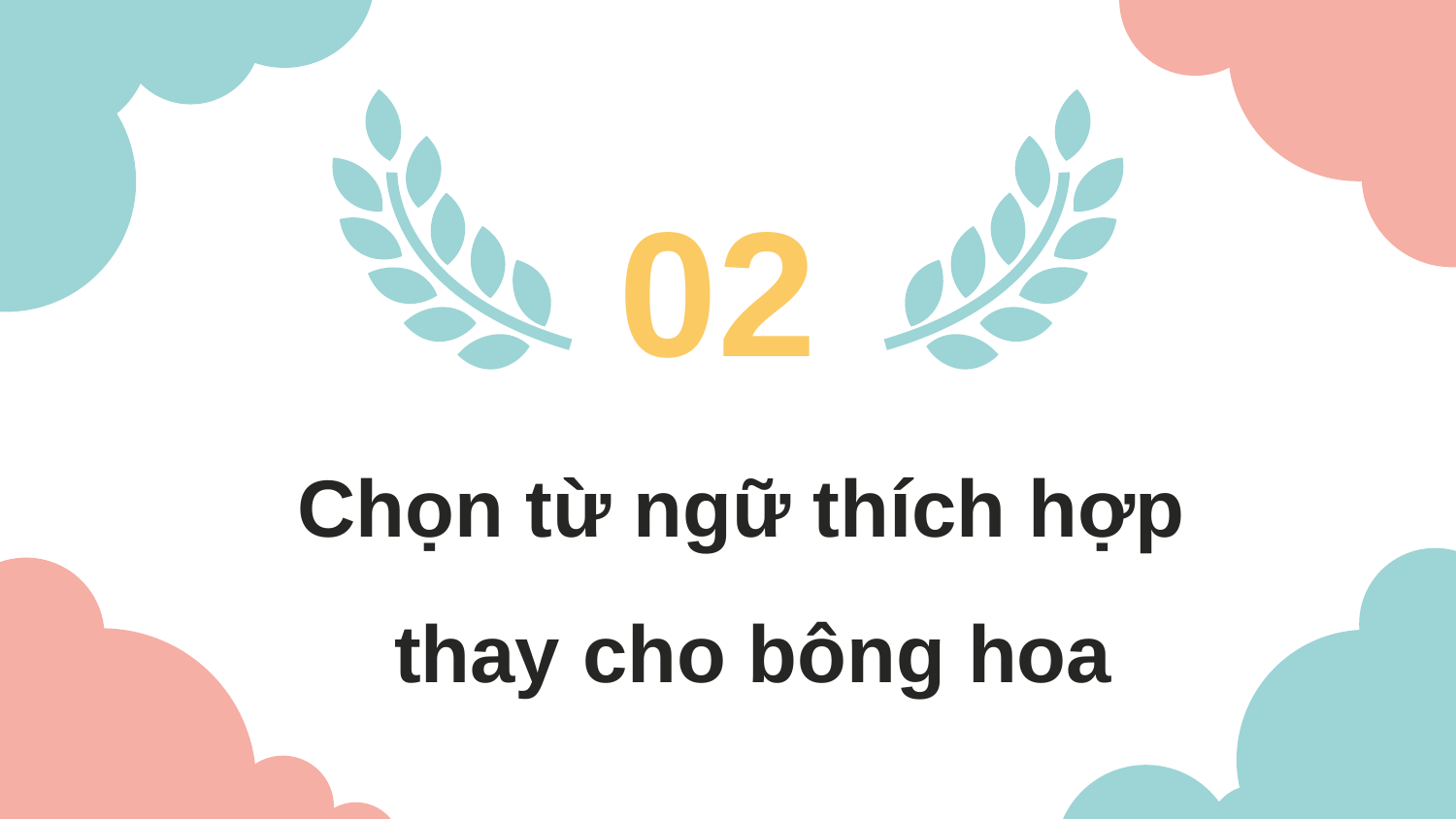

02
# Chọn từ ngữ thích hợp thay cho bông hoa